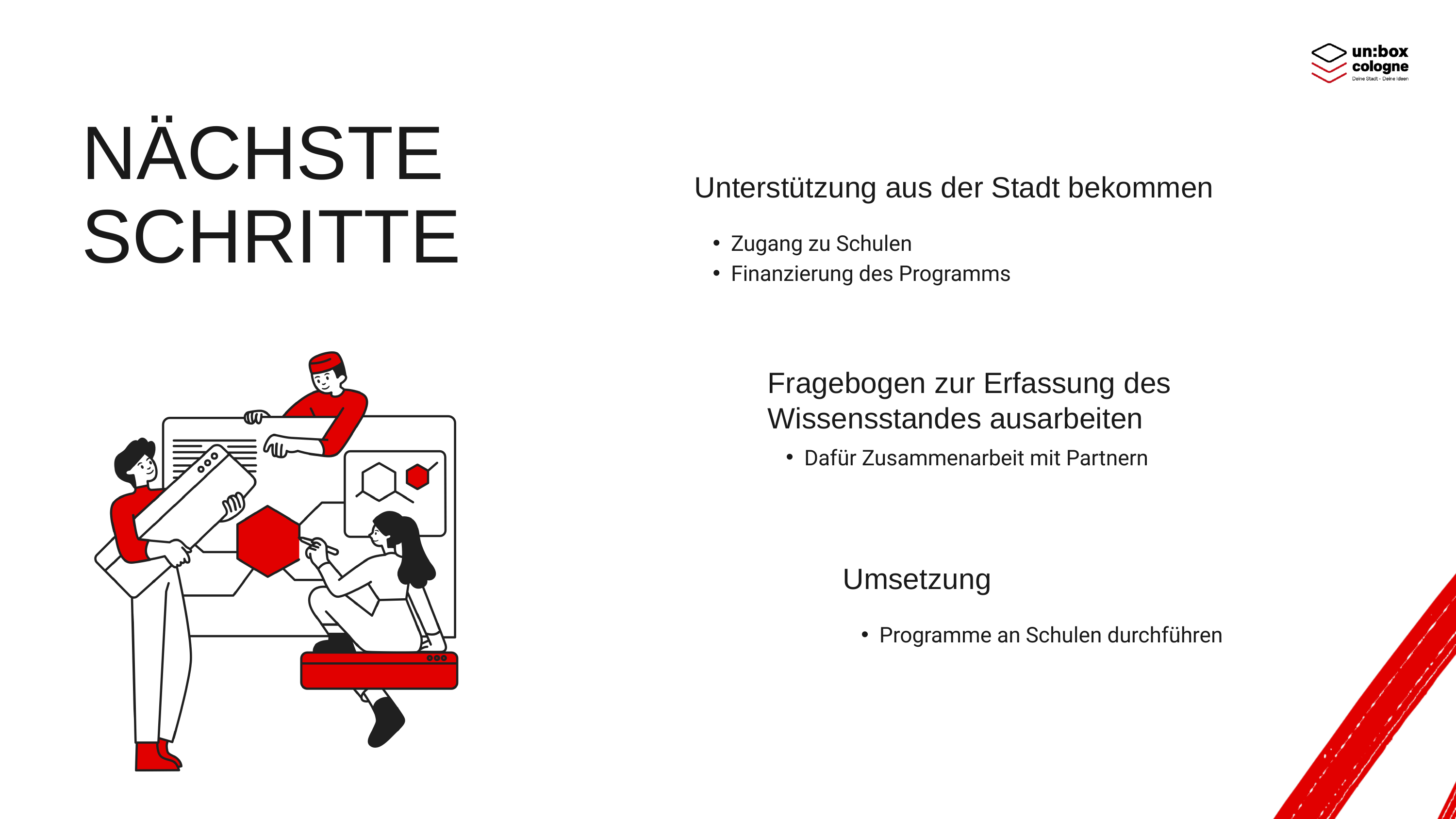

NÄCHSTE SCHRITTE
Unterstützung aus der Stadt bekommen
Zugang zu Schulen
Finanzierung des Programms

Fragebogen zur Erfassung des Wissensstandes ausarbeiten
Dafür Zusammenarbeit mit Partnern

Umsetzung
Programme an Schulen durchführen